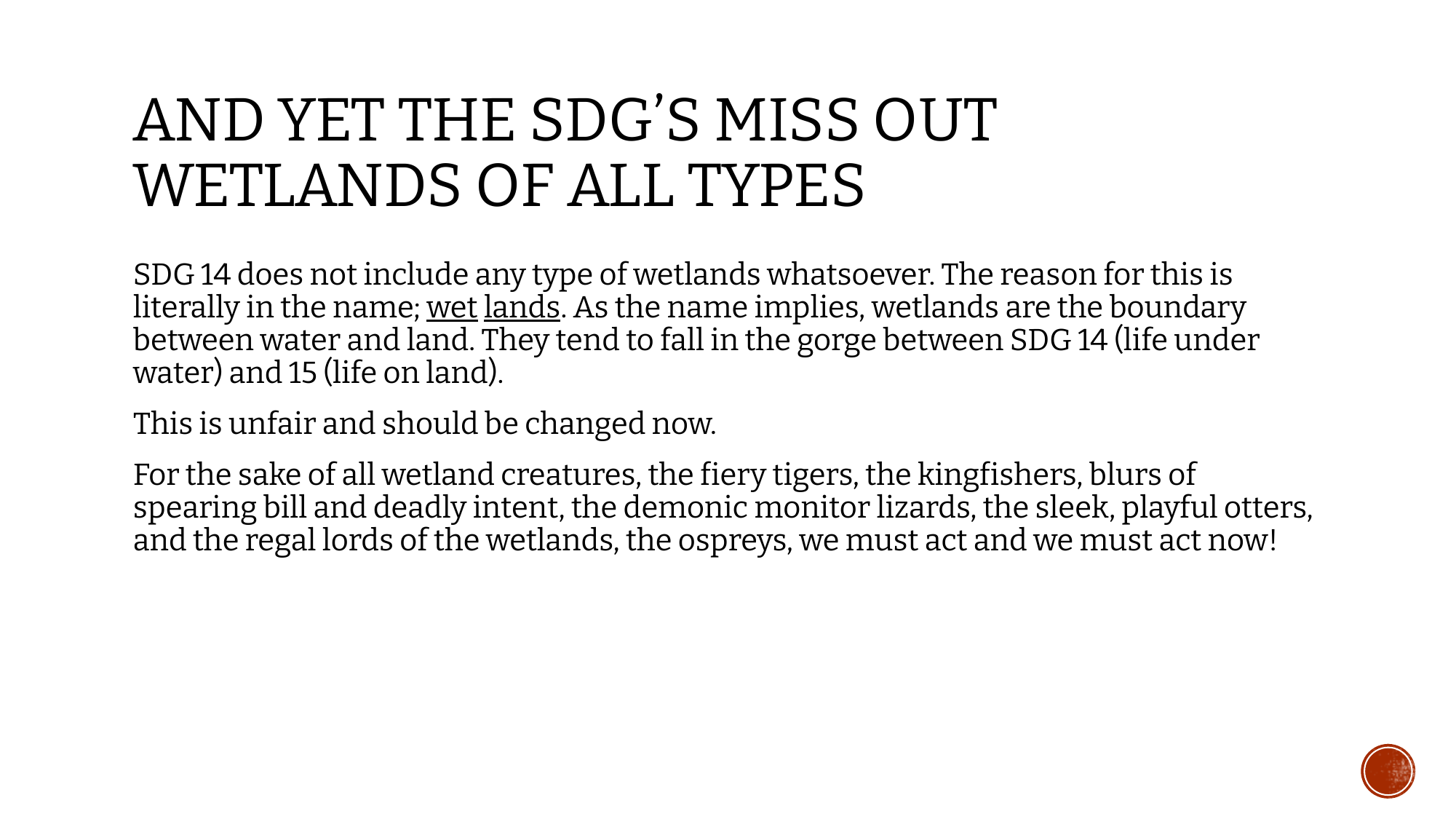

# AND YET THE SDG’s miss out wetlands of all types
SDG 14 does not include any type of wetlands whatsoever. The reason for this is literally in the name; wet lands. As the name implies, wetlands are the boundary between water and land. They tend to fall in the gorge between SDG 14 (life under water) and 15 (life on land).
This is unfair and should be changed now.
For the sake of all wetland creatures, the fiery tigers, the kingfishers, blurs of spearing bill and deadly intent, the demonic monitor lizards, the sleek, playful otters, and the regal lords of the wetlands, the ospreys, we must act and we must act now!